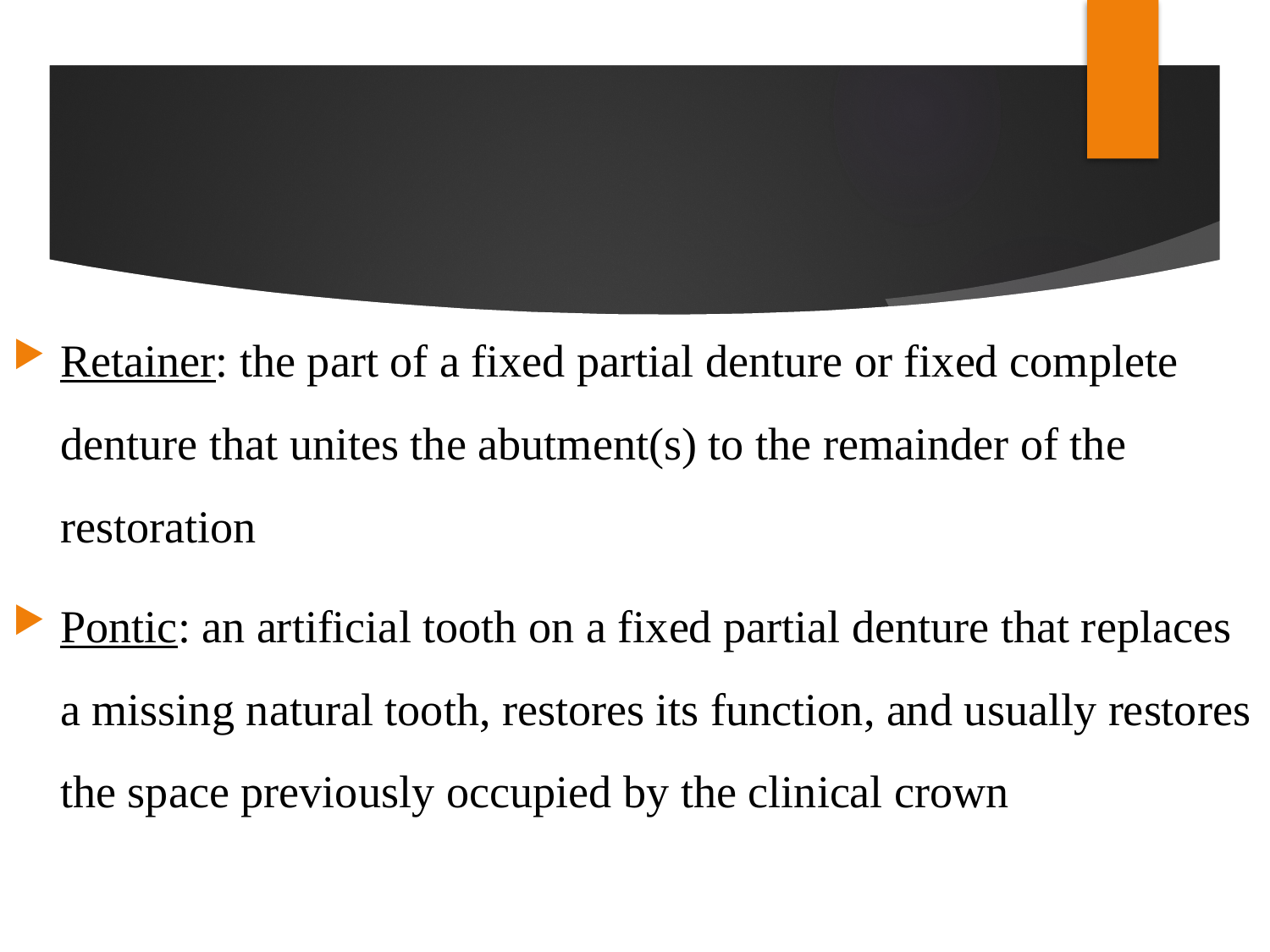

#
Retainer: the part of a fixed partial denture or fixed complete denture that unites the abutment(s) to the remainder of the restoration
Pontic: an artificial tooth on a fixed partial denture that replaces a missing natural tooth, restores its function, and usually restores the space previously occupied by the clinical crown